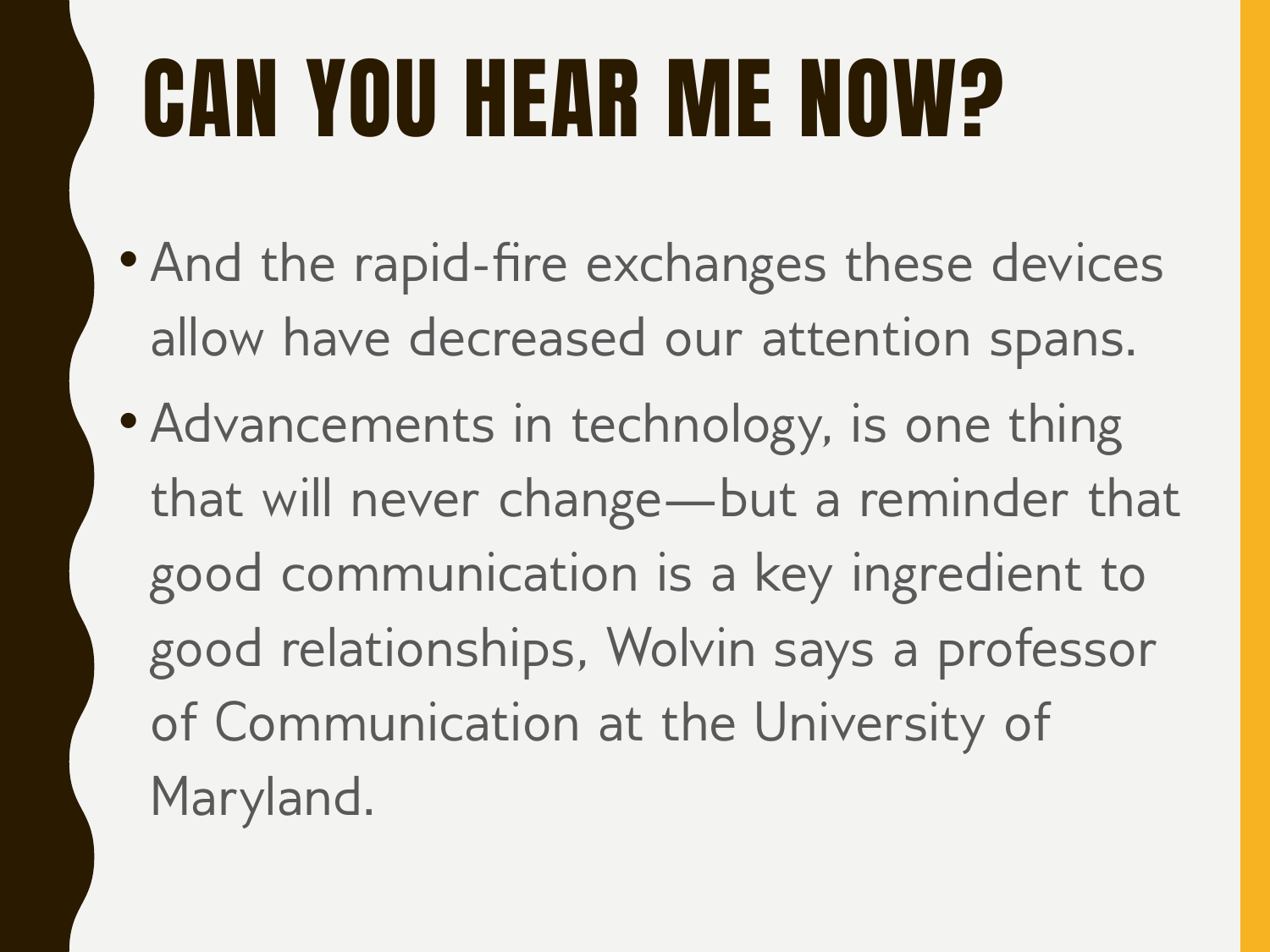

# Can You Hear Me Now?
And the rapid-fire exchanges these devices allow have decreased our attention spans.
Advancements in technology, is one thing that will never change—but a reminder that good communication is a key ingredient to good relationships, Wolvin says a professor of Communication at the University of Maryland.